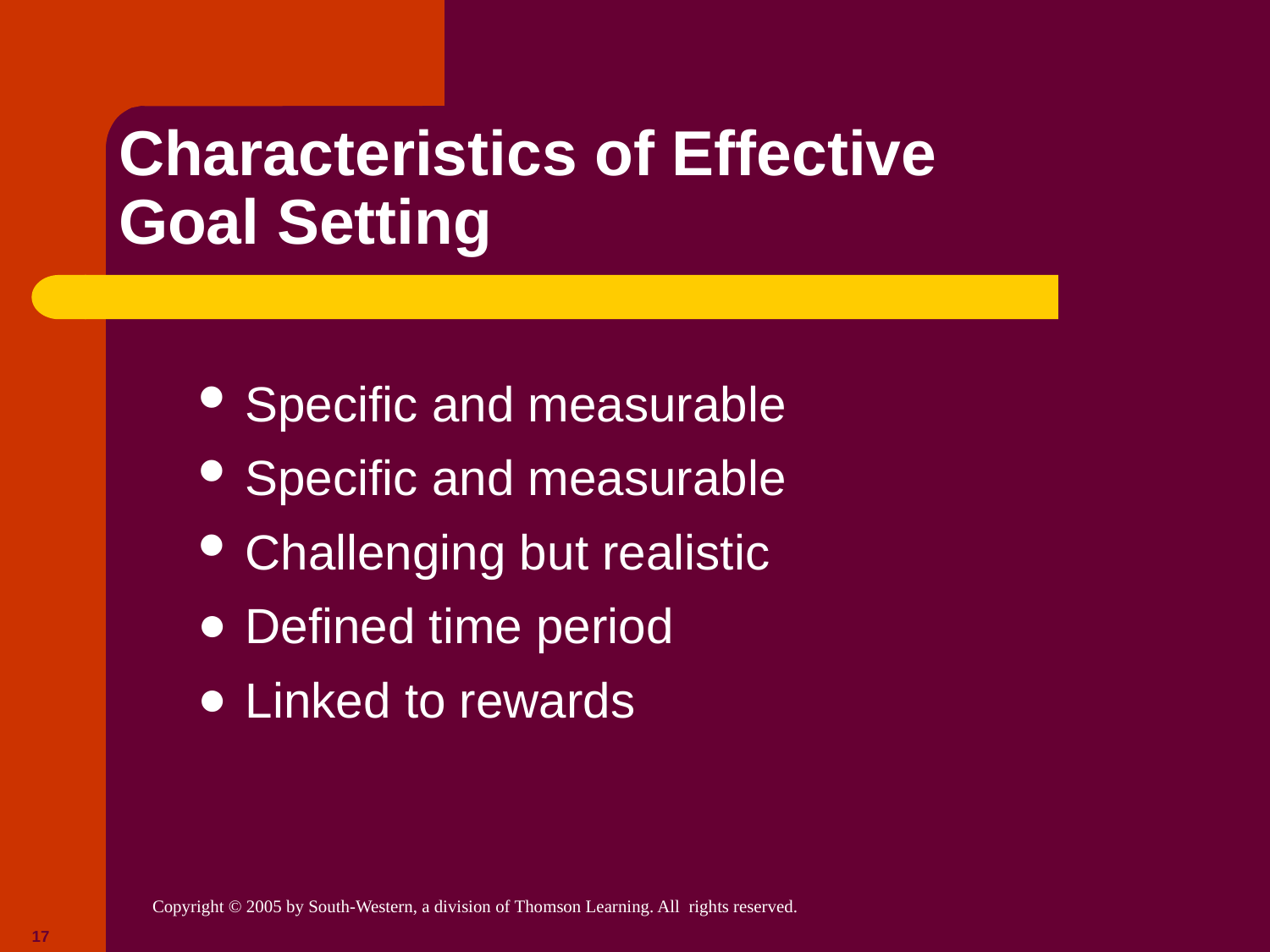

# Characteristics of Effective Goal Setting
Specific and measurable
Specific and measurable
Challenging but realistic
Defined time period
Linked to rewards
17